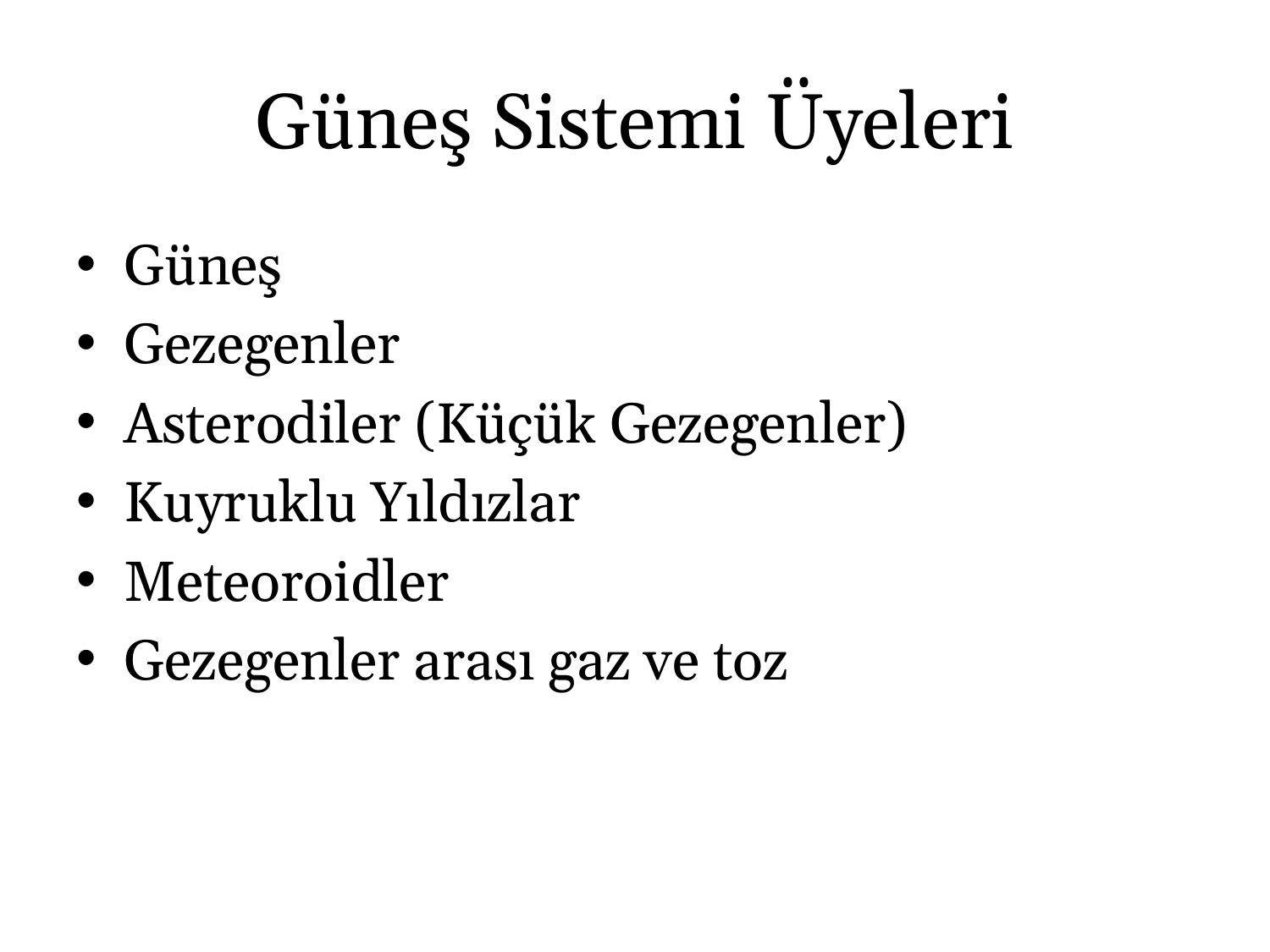

# Güneş Sistemi Üyeleri
Güneş
Gezegenler
Asterodiler (Küçük Gezegenler)
Kuyruklu Yıldızlar
Meteoroidler
Gezegenler arası gaz ve toz